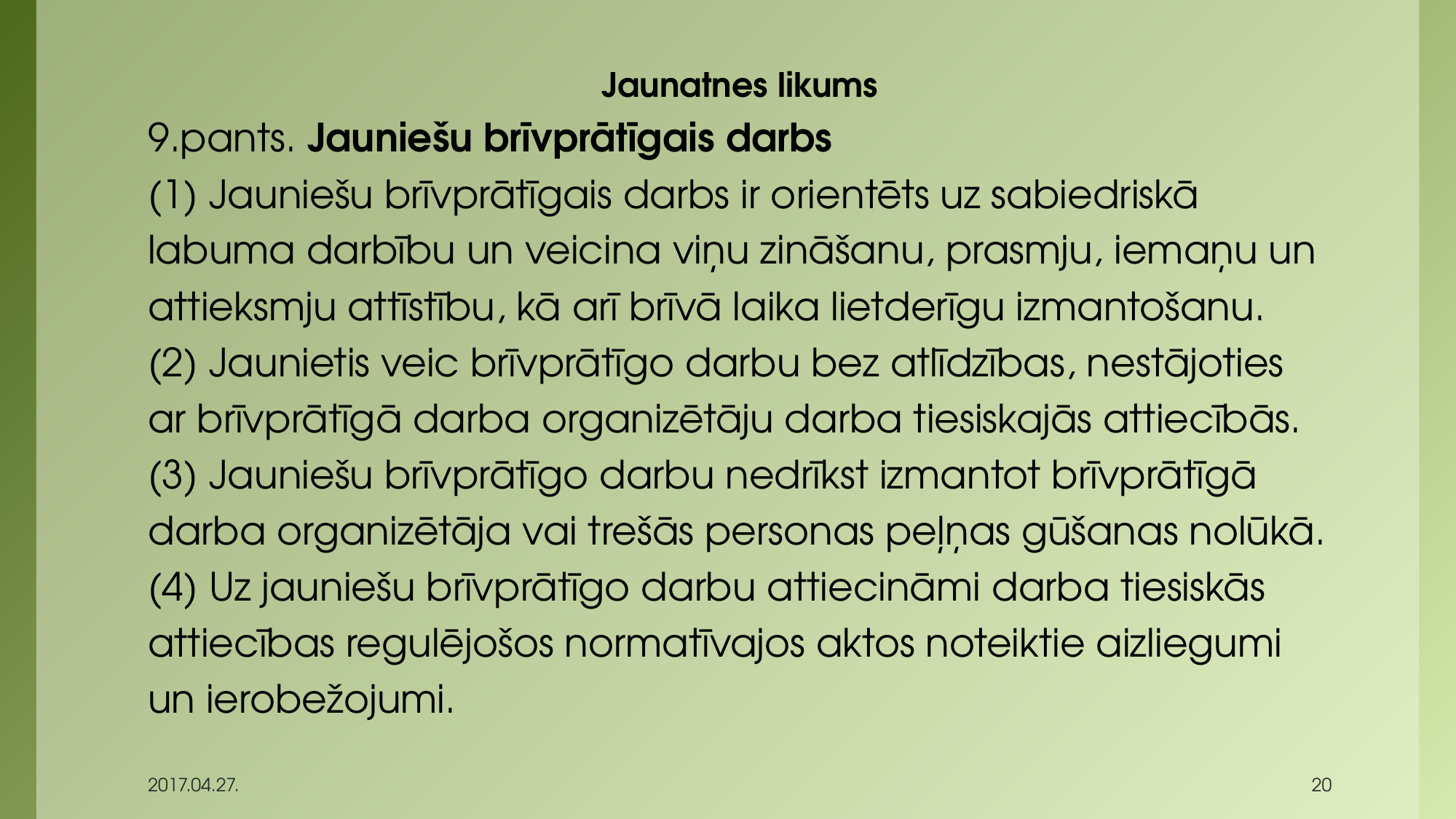

Jaunatnes likums
9.pants. Jauniešu brīvprātīgais darbs
(1) Jauniešu brīvprātīgais darbs ir orientēts uz sabiedriskā labuma darbību un veicina viņu zināšanu, prasmju, iemaņu un attieksmju attīstību, kā arī brīvā laika lietderīgu izmantošanu.
(2) Jaunietis veic brīvprātīgo darbu bez atlīdzības, nestājoties ar brīvprātīgā darba organizētāju darba tiesiskajās attiecībās.
(3) Jauniešu brīvprātīgo darbu nedrīkst izmantot brīvprātīgā darba organizētāja vai trešās personas peļņas gūšanas nolūkā.
(4) Uz jauniešu brīvprātīgo darbu attiecināmi darba tiesiskās attiecības regulējošos normatīvajos aktos noteiktie aizliegumi un ierobežojumi.
2017.04.27.
20